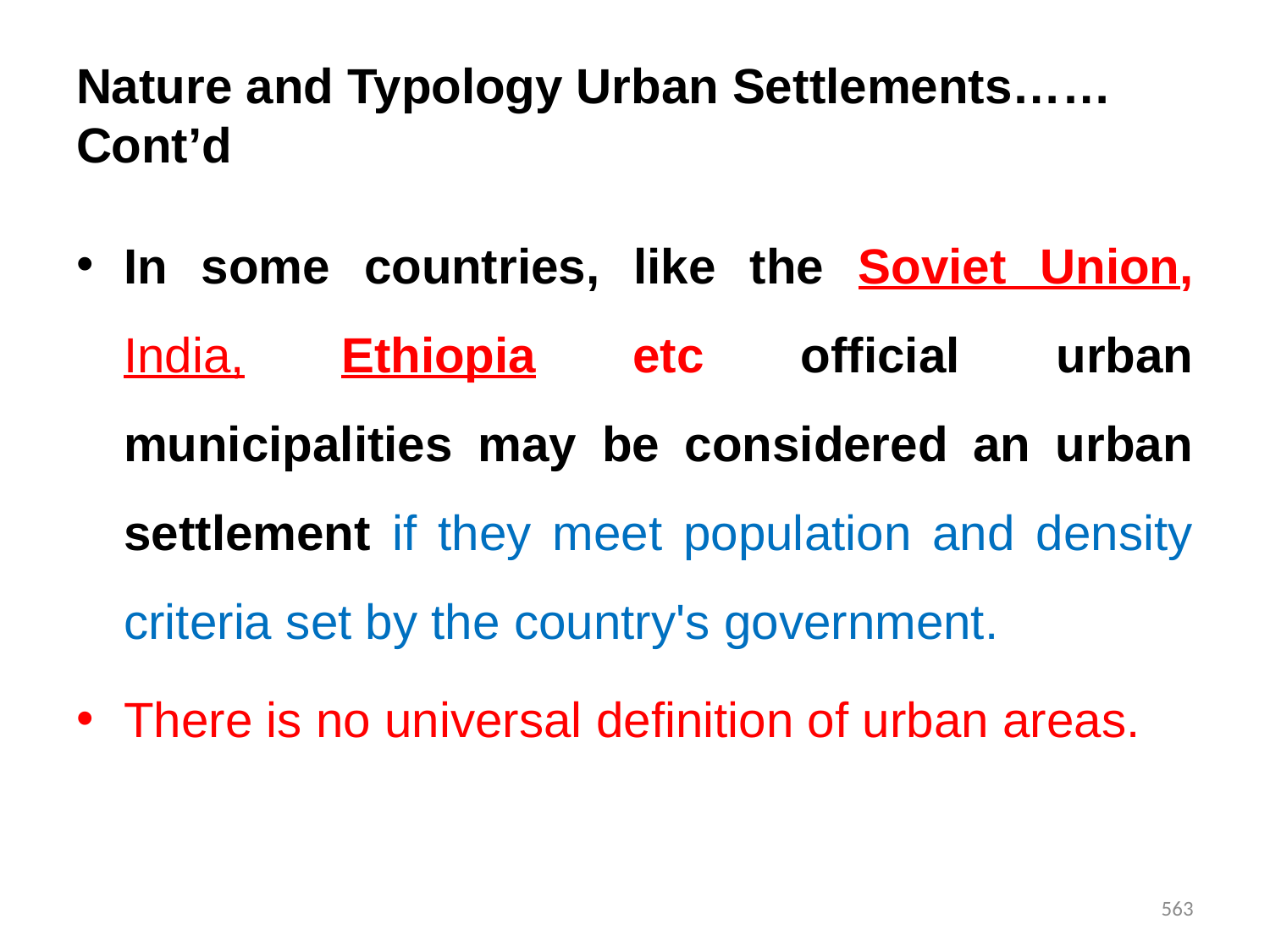

# Nature and Typology Urban Settlements……Cont’d
In some countries, like the Soviet Union, India, Ethiopia etc official urban municipalities may be considered an urban settlement if they meet population and density criteria set by the country's government.
There is no universal definition of urban areas.

563